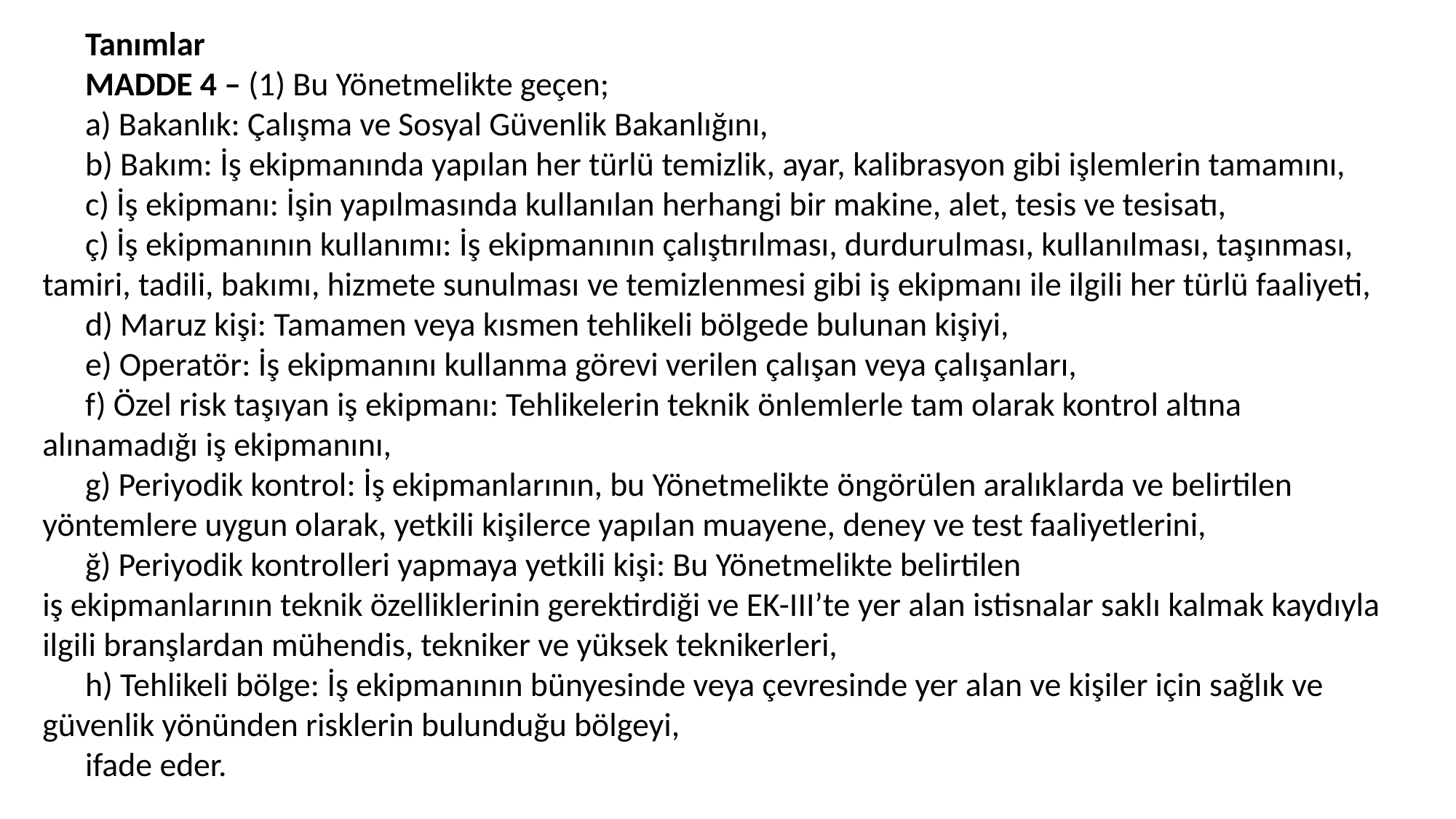

Tanımlar
MADDE 4 – (1) Bu Yönetmelikte geçen;
a) Bakanlık: Çalışma ve Sosyal Güvenlik Bakanlığını,
b) Bakım: İş ekipmanında yapılan her türlü temizlik, ayar, kalibrasyon gibi işlemlerin tamamını,
c) İş ekipmanı: İşin yapılmasında kullanılan herhangi bir makine, alet, tesis ve tesisatı,
ç) İş ekipmanının kullanımı: İş ekipmanının çalıştırılması, durdurulması, kullanılması, taşınması, tamiri, tadili, bakımı, hizmete sunulması ve temizlenmesi gibi iş ekipmanı ile ilgili her türlü faaliyeti,
d) Maruz kişi: Tamamen veya kısmen tehlikeli bölgede bulunan kişiyi,
e) Operatör: İş ekipmanını kullanma görevi verilen çalışan veya çalışanları,
f) Özel risk taşıyan iş ekipmanı: Tehlikelerin teknik önlemlerle tam olarak kontrol altına alınamadığı iş ekipmanını,
g) Periyodik kontrol: İş ekipmanlarının, bu Yönetmelikte öngörülen aralıklarda ve belirtilen yöntemlere uygun olarak, yetkili kişilerce yapılan muayene, deney ve test faaliyetlerini,
ğ) Periyodik kontrolleri yapmaya yetkili kişi: Bu Yönetmelikte belirtilen iş ekipmanlarının teknik özelliklerinin gerektirdiği ve EK-III’te yer alan istisnalar saklı kalmak kaydıyla ilgili branşlardan mühendis, tekniker ve yüksek teknikerleri,
h) Tehlikeli bölge: İş ekipmanının bünyesinde veya çevresinde yer alan ve kişiler için sağlık ve güvenlik yönünden risklerin bulunduğu bölgeyi,
ifade eder.